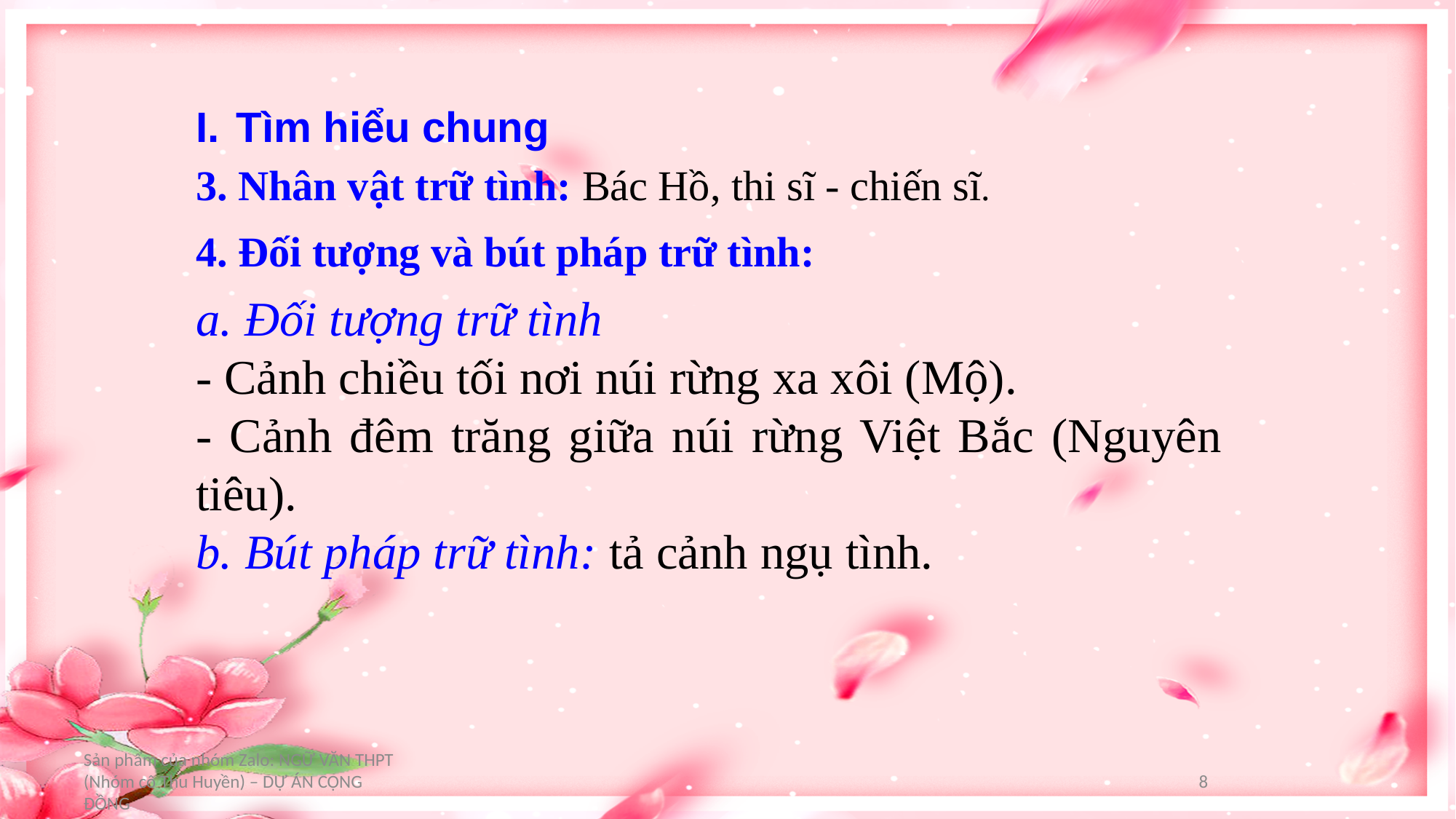

I. Tìm hiểu chung
3. Nhân vật trữ tình: Bác Hồ, thi sĩ - chiến sĩ.
4. Đối tượng và bút pháp trữ tình:
a. Đối tượng trữ tình
- Cảnh chiều tối nơi núi rừng xa xôi (Mộ).
- Cảnh đêm trăng giữa núi rừng Việt Bắc (Nguyên tiêu).
b. Bút pháp trữ tình: tả cảnh ngụ tình.

Sản phẩm của nhóm Zalo: NGỮ VĂN THPT (Nhóm cô Thu Huyền) – DỰ ÁN CỘNG ĐỒNG
8